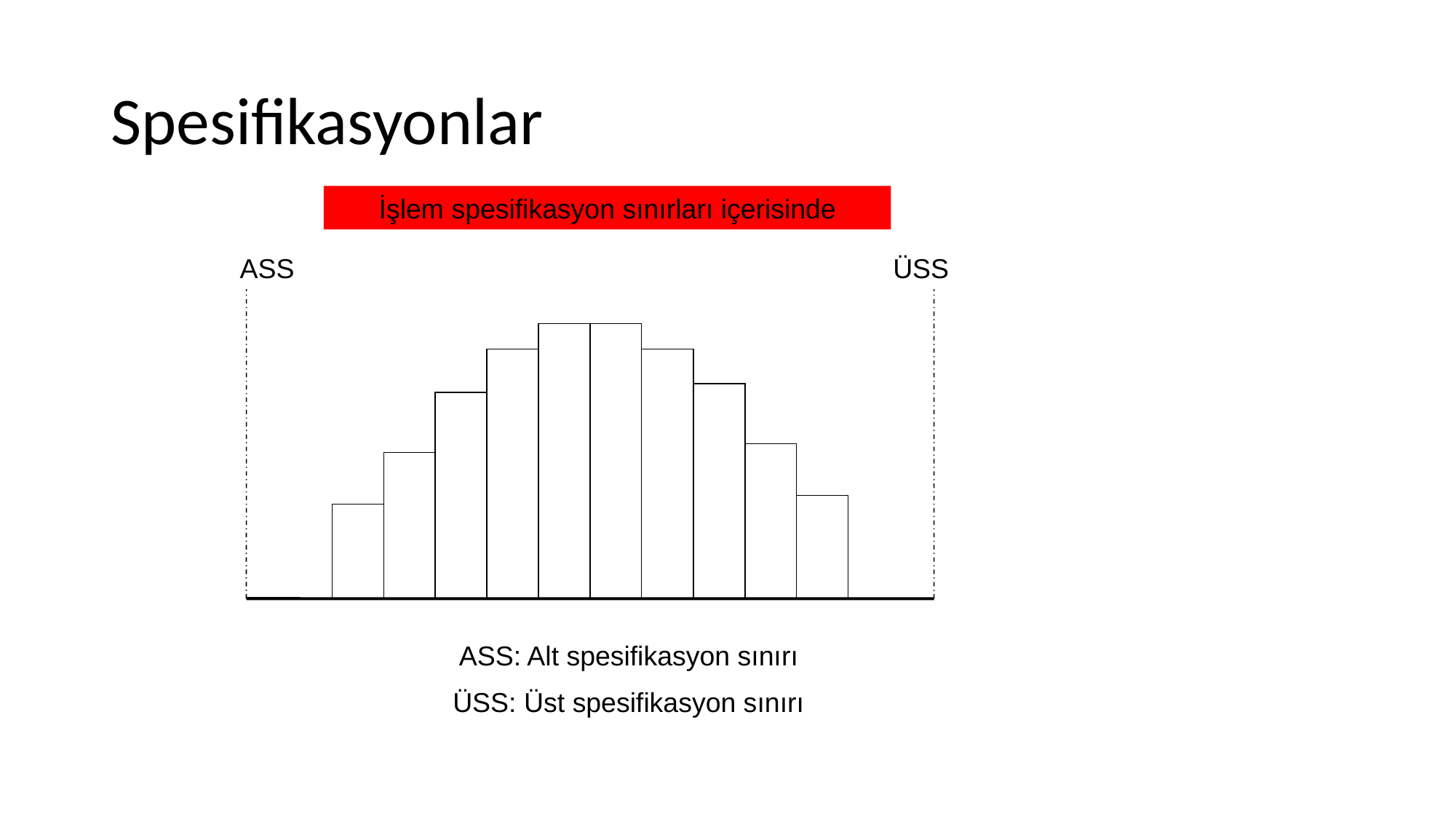

# Spesifikasyonlar
İşlem spesifikasyon sınırları içerisinde
ASS
ÜSS

ASS: Alt spesifikasyon sınırı
ÜSS: Üst spesifikasyon sınırı